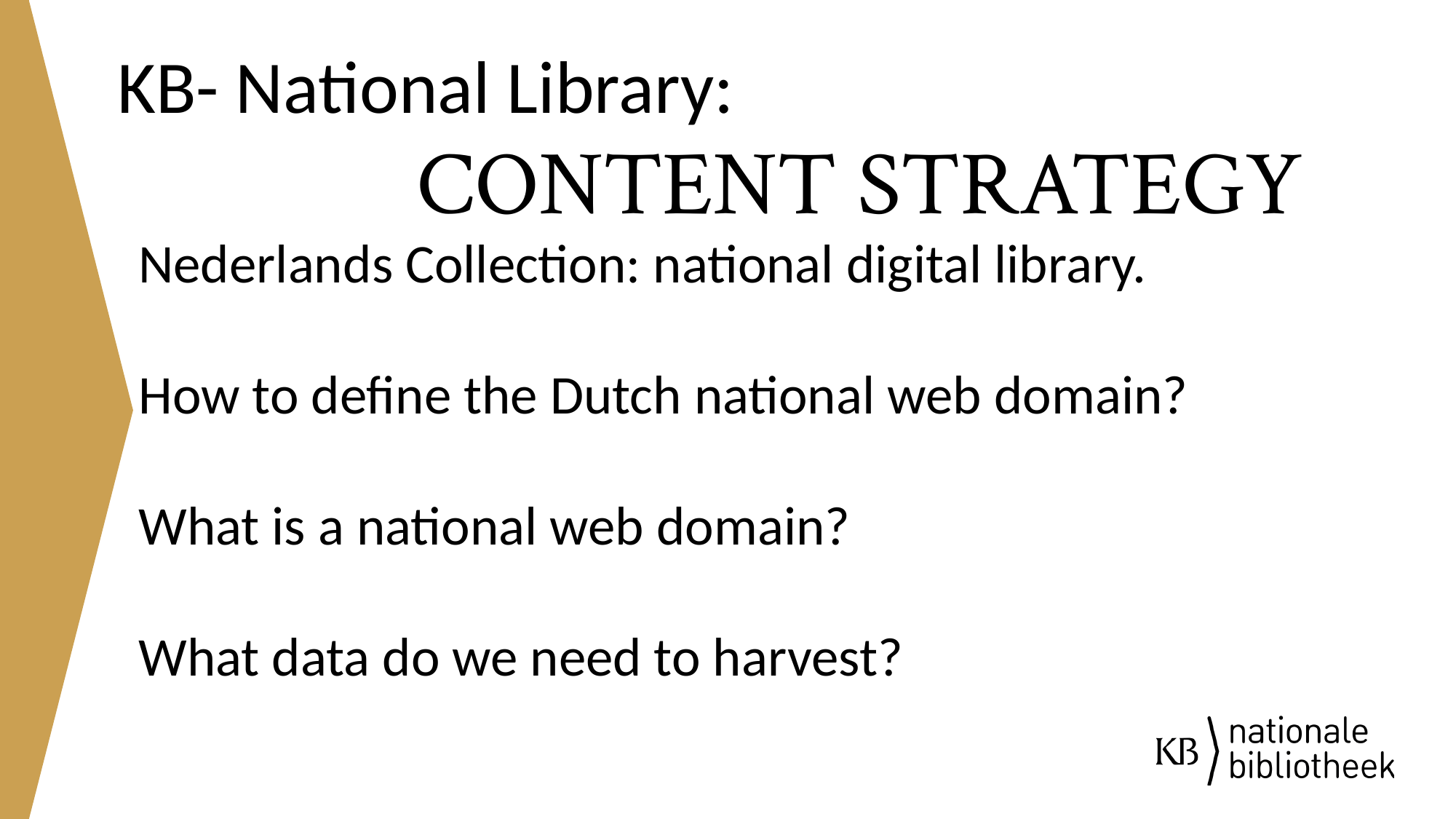

# KB- National Library:
Content strategy
Nederlands Collection: national digital library.

How to define the Dutch national web domain?

What is a national web domain?

What data do we need to harvest?